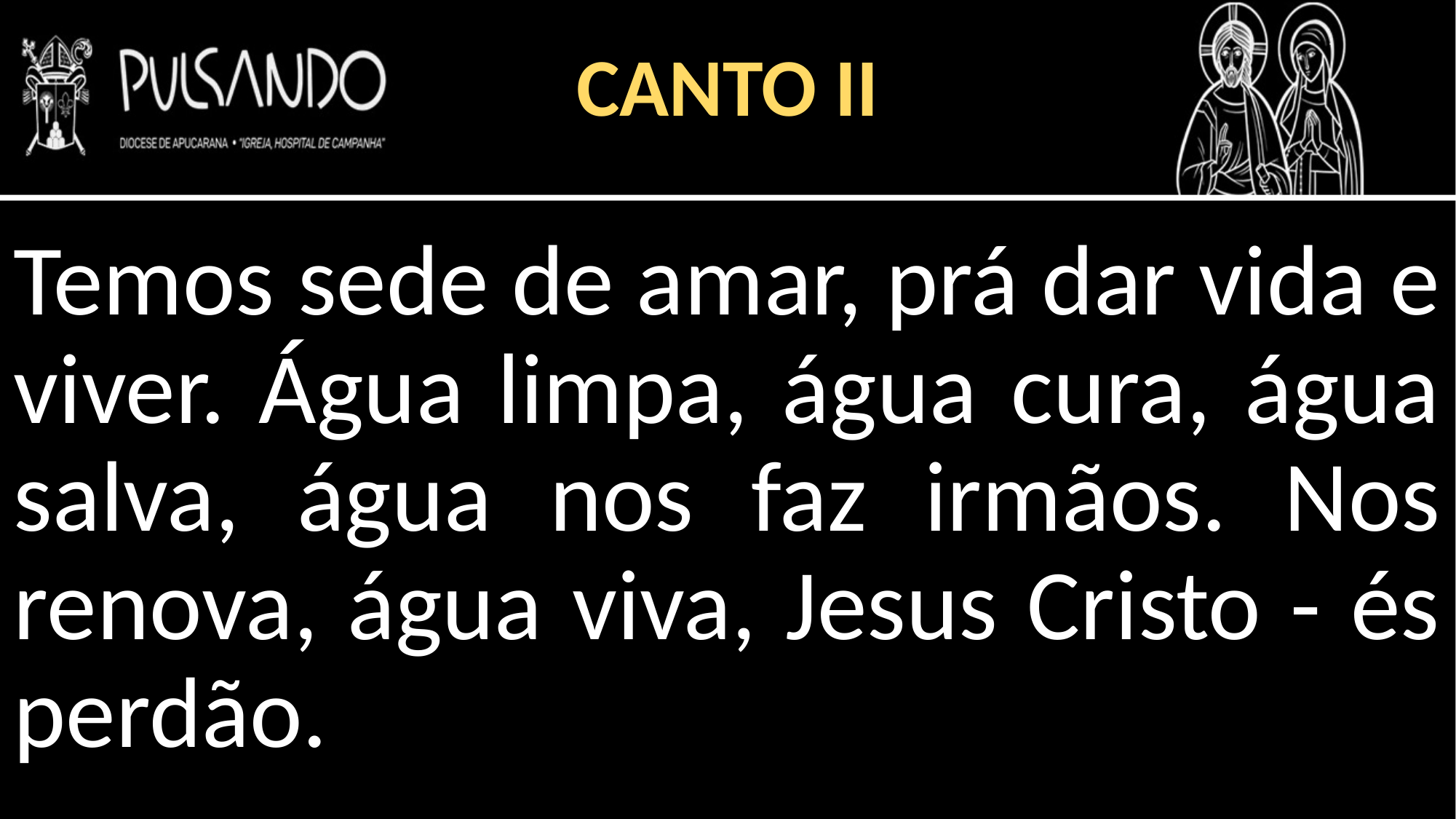

CANTO II
Temos sede de amar, prá dar vida e viver. Água limpa, água cura, água salva, água nos faz irmãos. Nos renova, água viva, Jesus Cristo - és perdão.